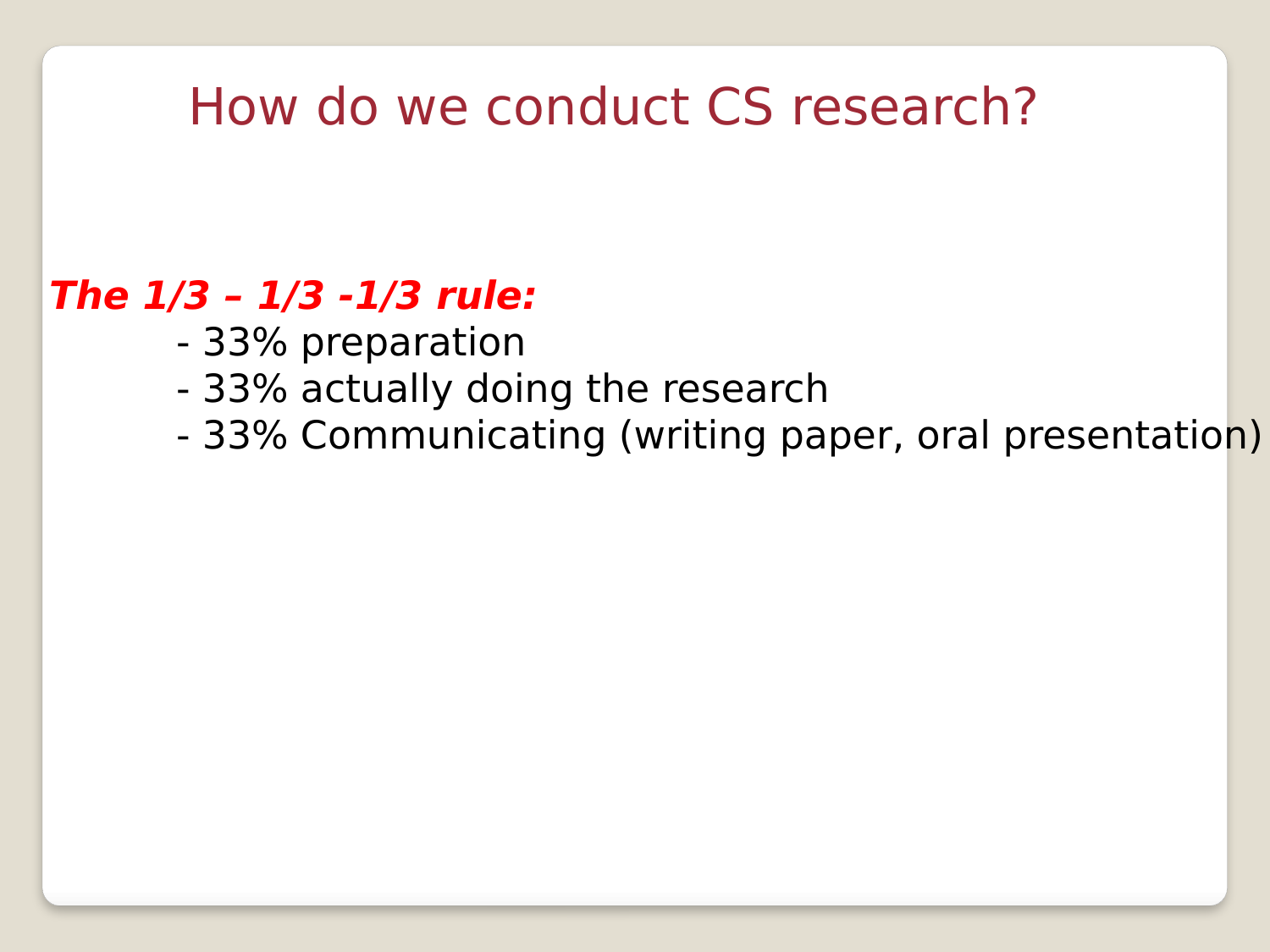

How do we conduct CS research?
The 1/3 – 1/3 -1/3 rule:
	- 33% preparation
	- 33% actually doing the research
	- 33% Communicating (writing paper, oral presentation)